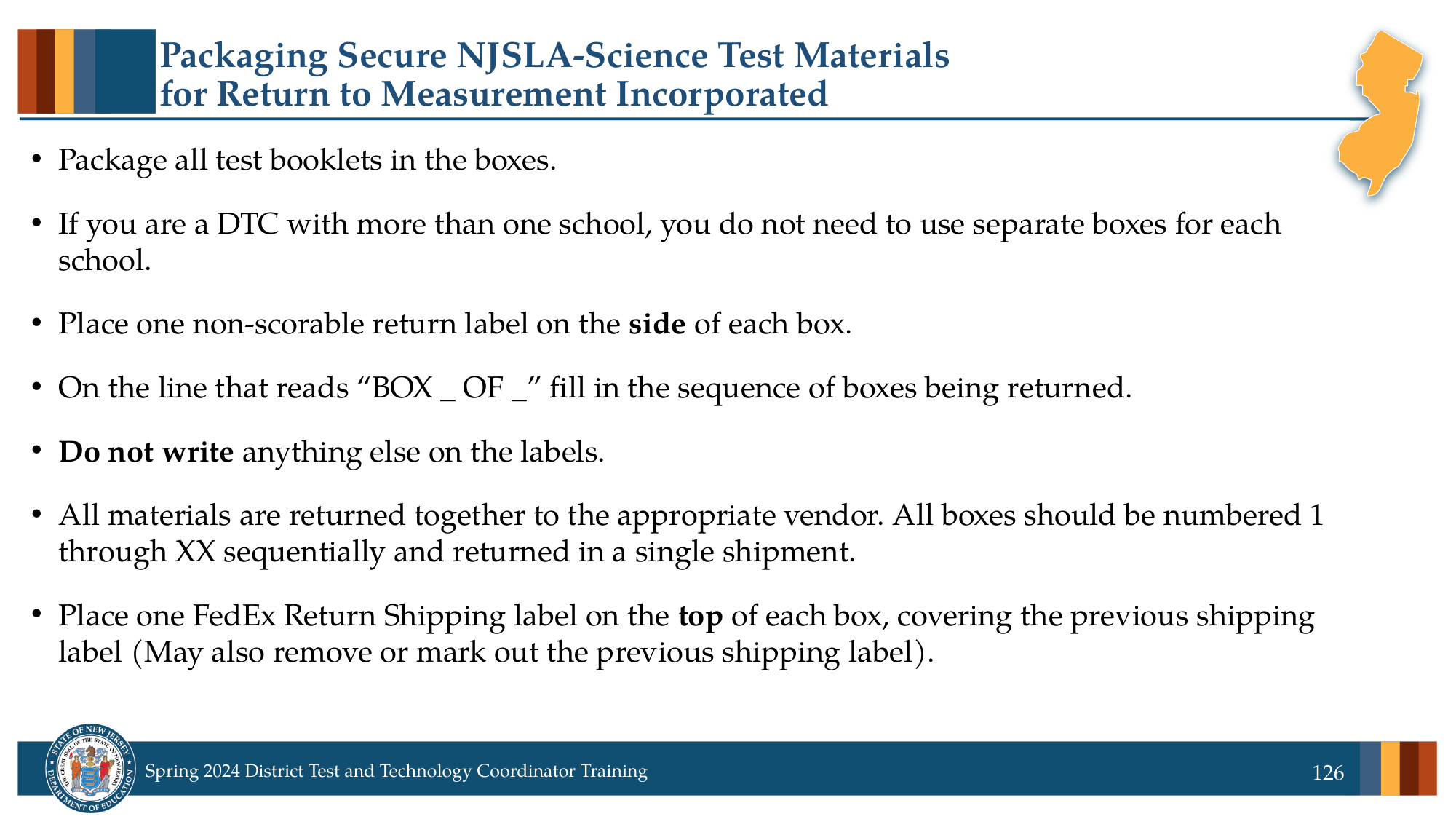

# Packaging Secure NJSLA-Science Test Materials for Return to Measurement Incorporated
Package all test booklets in the boxes.
If you are a DTC with more than one school, you do not need to use separate boxes for each school.
Place one non-scorable return label on the side of each box.
On the line that reads “BOX _ OF _” fill in the sequence of boxes being returned.
Do not write anything else on the labels.
All materials are returned together to the appropriate vendor. All boxes should be numbered 1 through XX sequentially and returned in a single shipment.
Place one FedEx Return Shipping label on the top of each box, covering the previous shipping label (May also remove or mark out the previous shipping label).
126